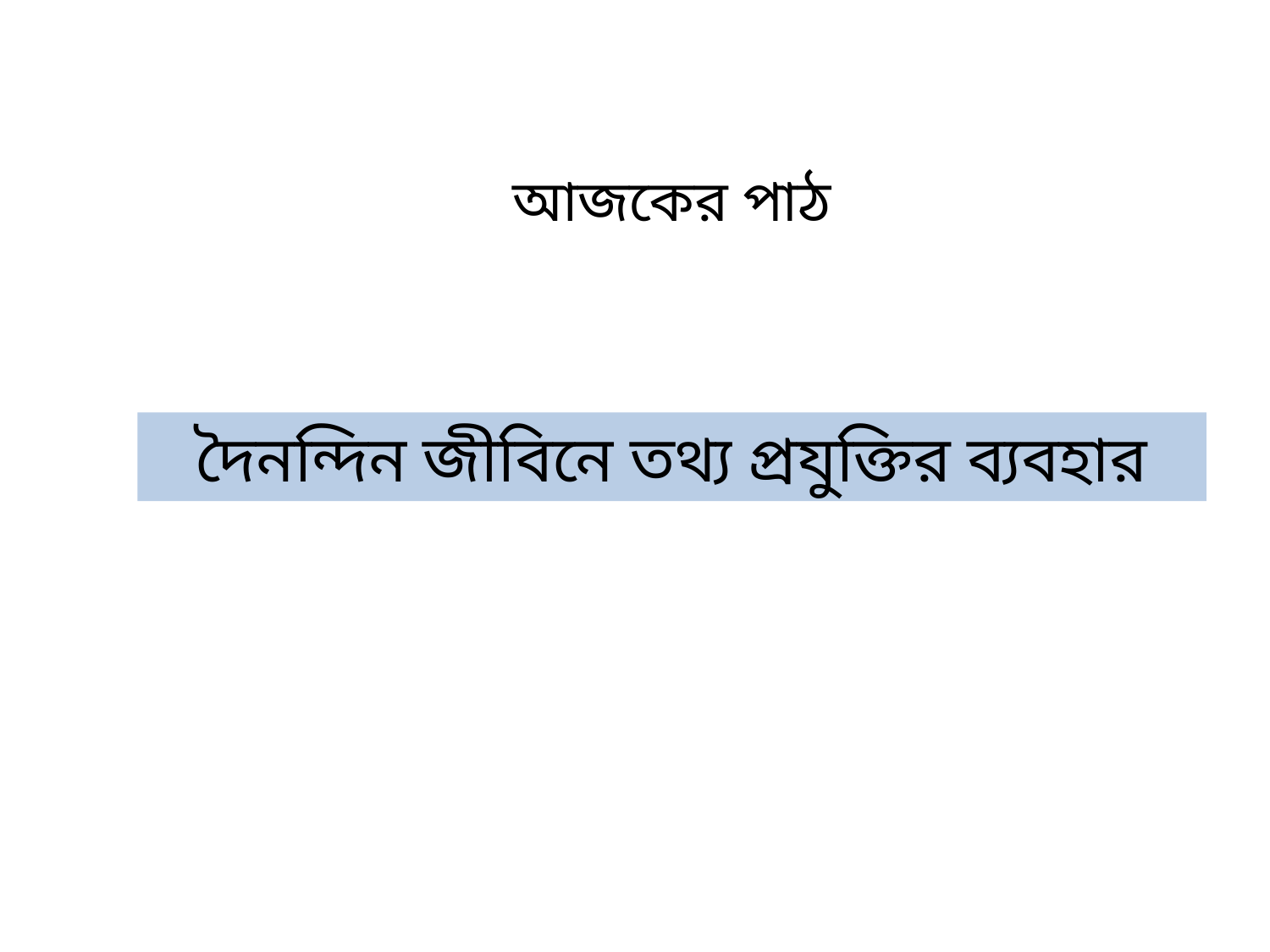

আজকের পাঠ
দৈনন্দিন জীবিনে তথ্য প্রযুক্তির ব্যবহার